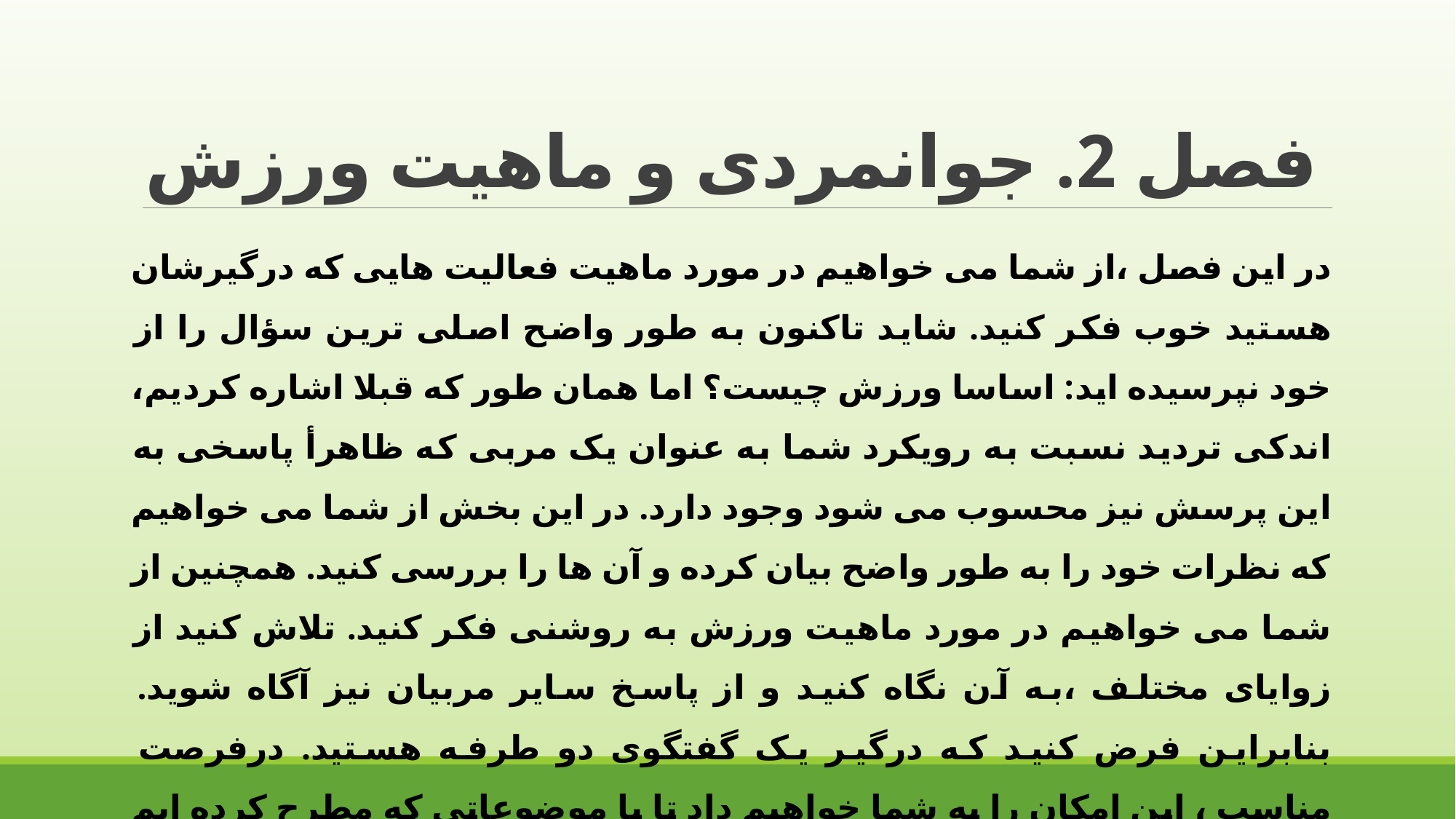

# فصل 2. جوانمردی و ماهیت ورزش
در این فصل ،از شما می خواهیم در مورد ماهیت فعالیت هایی که درگیرشان هستید خوب فکر کنید. شاید تاکنون به طور واضح اصلی ترین سؤال را از خود نپرسیده اید: اساسا ورزش چیست؟ اما همان طور که قبلا اشاره کردیم، اندکی تردید نسبت به رویکرد شما به عنوان یک مربی که ظاهرأ پاسخی به این پرسش نیز محسوب می شود وجود دارد. در این بخش از شما می خواهیم که نظرات خود را به طور واضح بیان کرده و آن ها را بررسی کنید. همچنین از شما می خواهیم در مورد ماهیت ورزش به روشنی فکر کنید. تلاش کنید از زوایای مختلف ،به آن نگاه کنید و از پاسخ سایر مربیان نیز آگاه شوید. بنابراین فرض کنید که درگیر یک گفتگوی دو طرفه هستید. درفرصت مناسب ، این امکان را به شما خواهیم داد تا با موضوعاتی که مطرح کرده ایم پاسخ دهید .